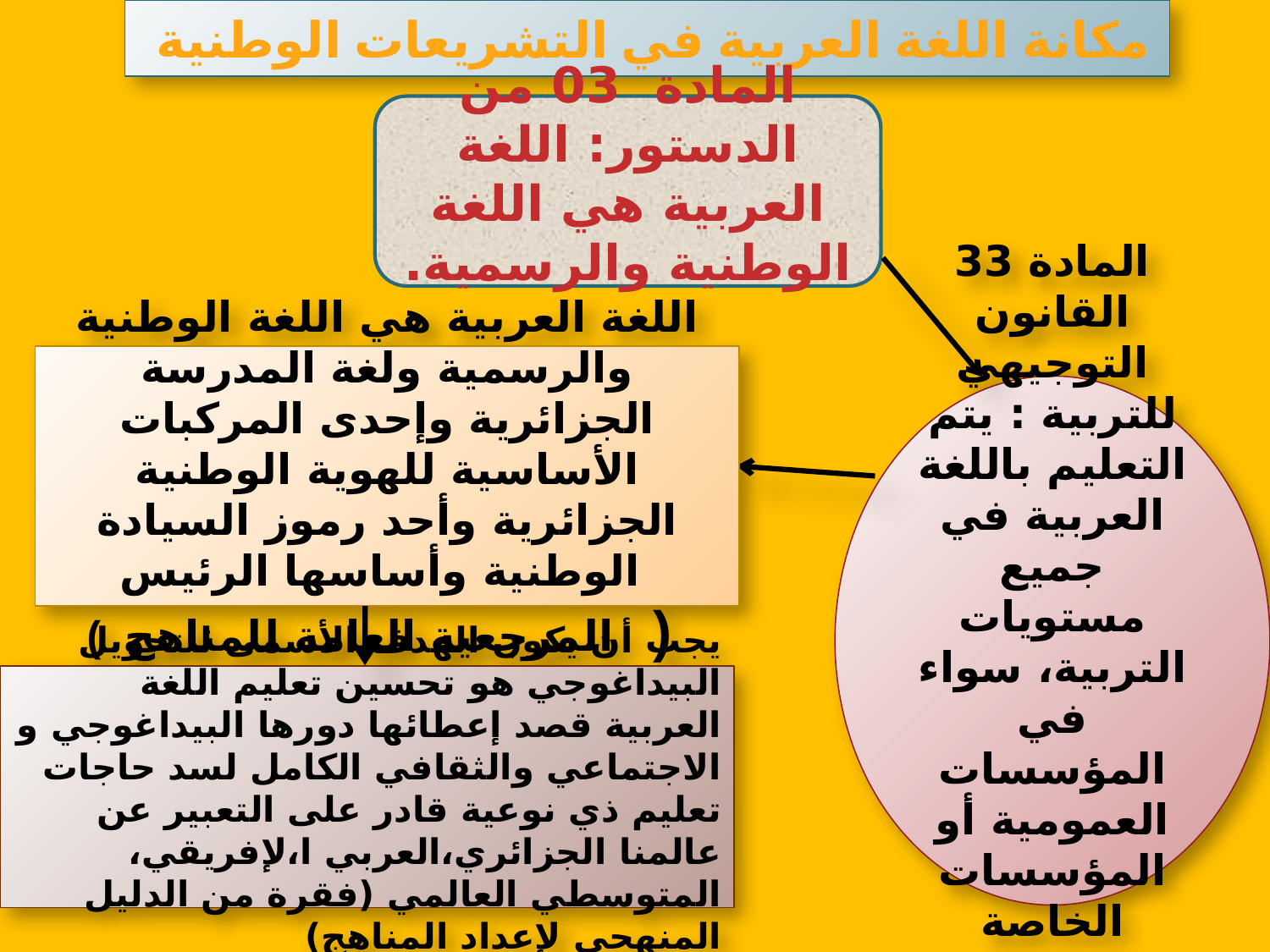

# مكانة اللغة العربية في التشريعات الوطنية
المادة  03 من الدستور: اللغة العربية هي اللغة الوطنية والرسمية.

اللغة العربية هي اللغة الوطنية والرسمية ولغة المدرسة الجزائرية وإحدى المركبات الأساسية للهوية الوطنية الجزائرية وأحد رموز السيادة الوطنية وأساسها الرئيس
(  المرجعية العامة للمناهج  )
المادة 33 القانون التوجيهي للتربية : يتم التعليم باللغة العربية في جميع مستويات التربية، سواء في المؤسسات العمومية أو المؤسسات الخاصة للتربية والتعليم.
يجب أن يكون الهدف الأسمى للتحويل البيداغوجي هو تحسين تعليم اللغة العربية قصد إعطائها دورها البيداغوجي و الاجتماعي والثقافي الكامل لسد حاجات تعليم ذي نوعية قادر على التعبير عن عالمنا الجزائري،العربي ا،لإفريقي، المتوسطي العالمي (فقرة من الدليل المنهجي لإعداد المناهج)